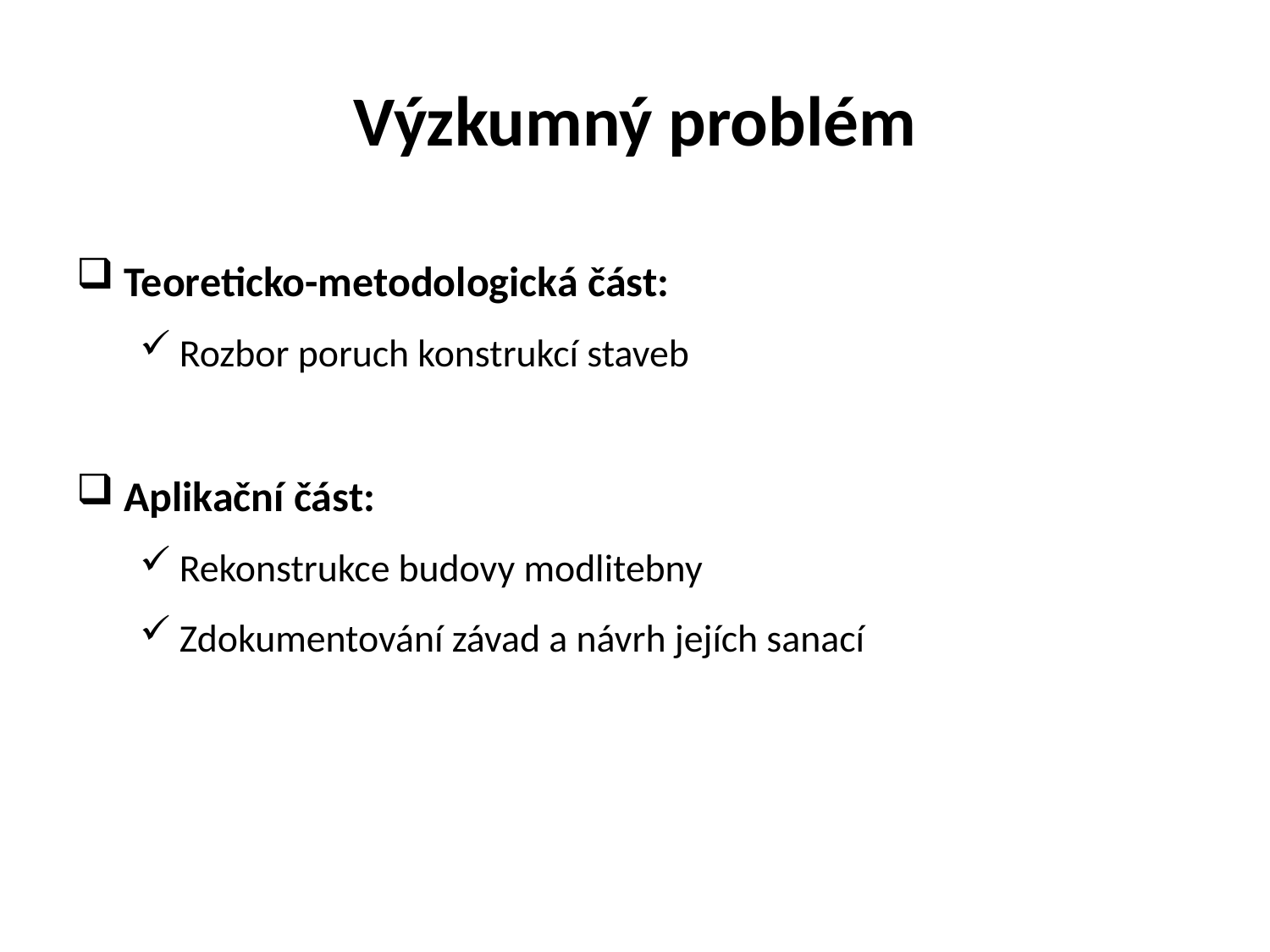

# Výzkumný problém
Teoreticko-metodologická část:
Rozbor poruch konstrukcí staveb

Aplikační část:
Rekonstrukce budovy modlitebny
Zdokumentování závad a návrh jejích sanací